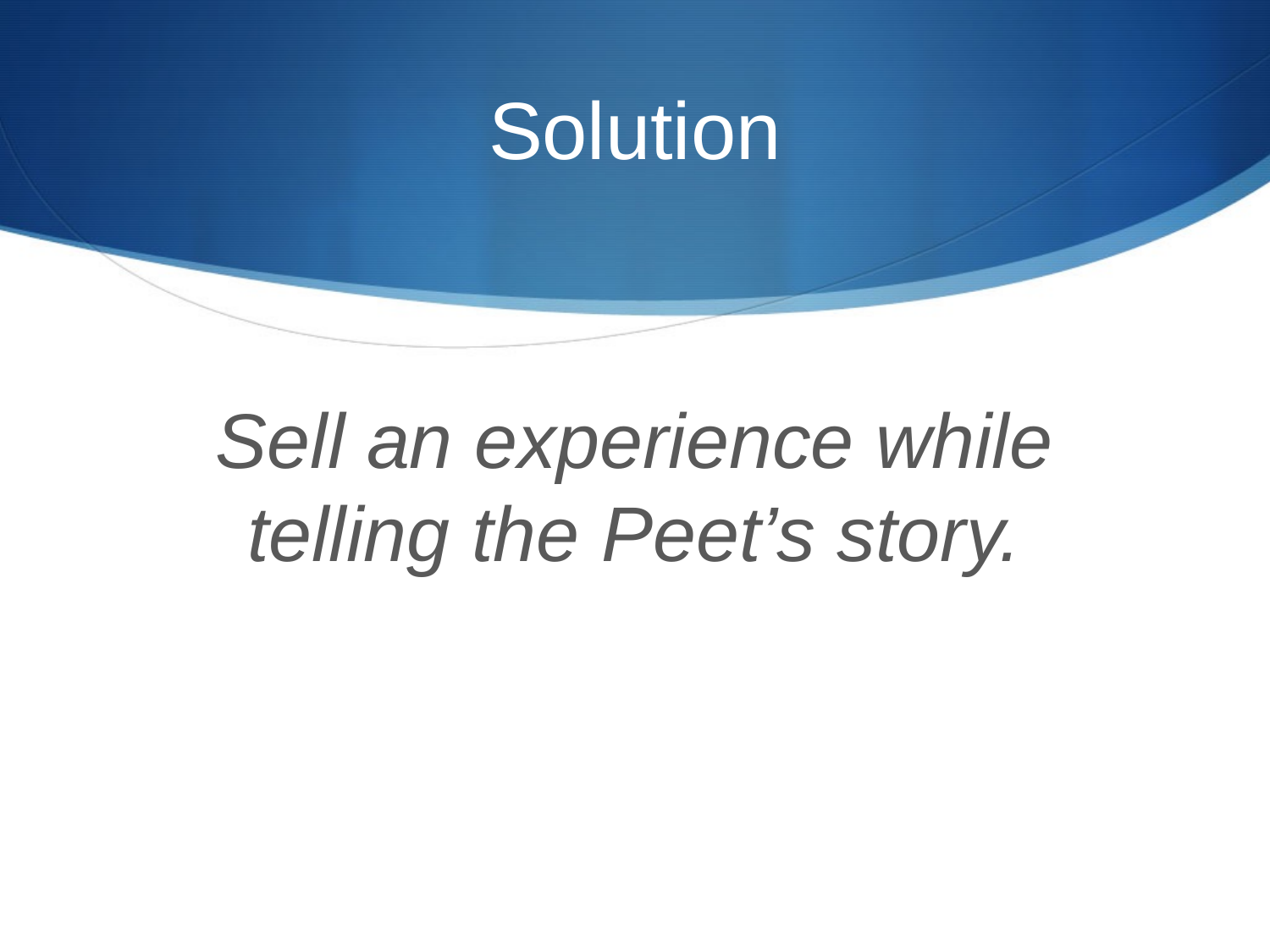

# Solution
Sell an experience while telling the Peet’s story.